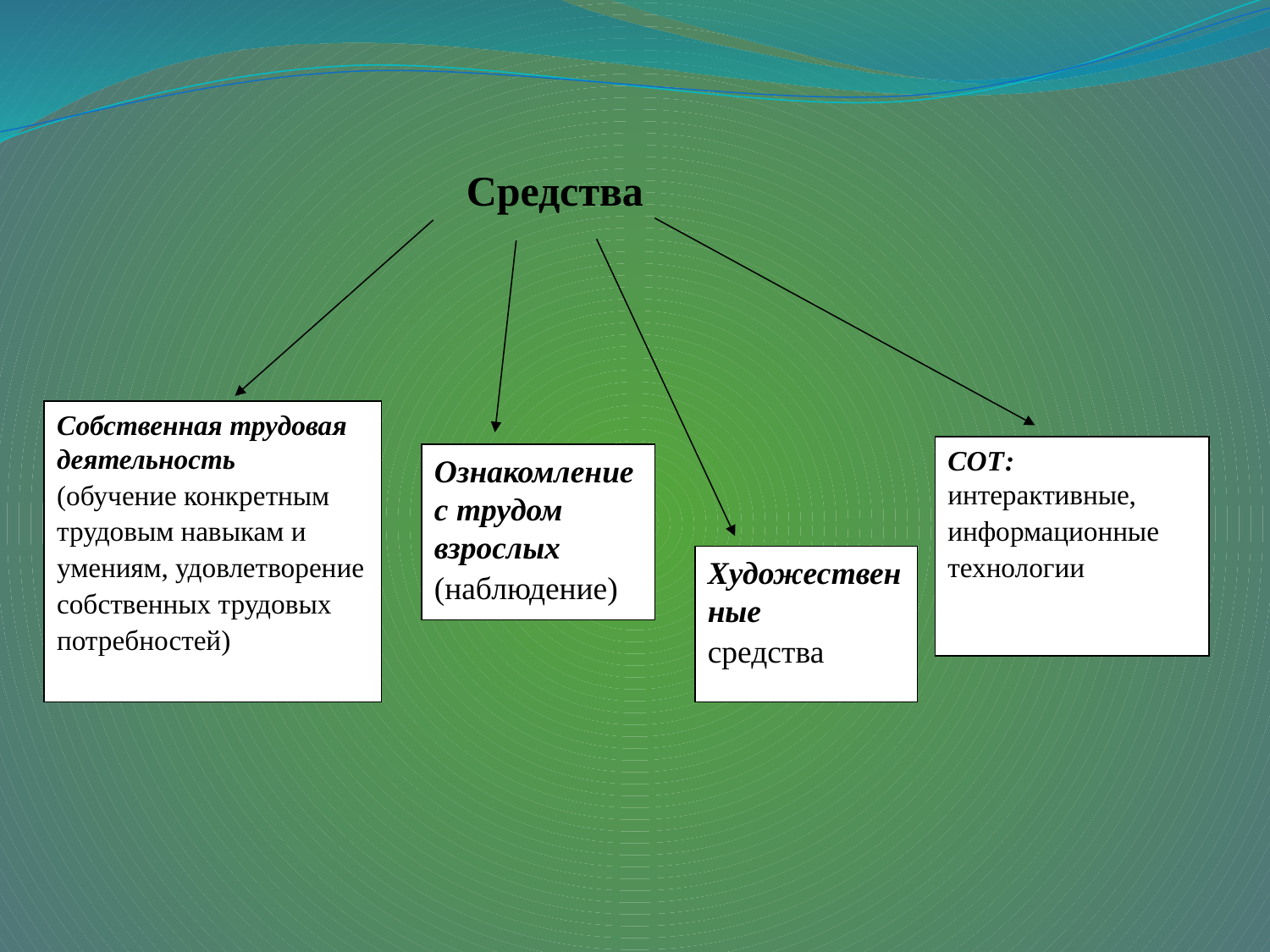

Средства

Собственная трудовая деятельность
(обучение конкретным трудовым навыкам и умениям, удовлетворение собственных трудовых потребностей)
СОТ:
интерактивные,
информационные технологии
Ознакомление с трудом взрослых
(наблюдение)
Художественные
средства